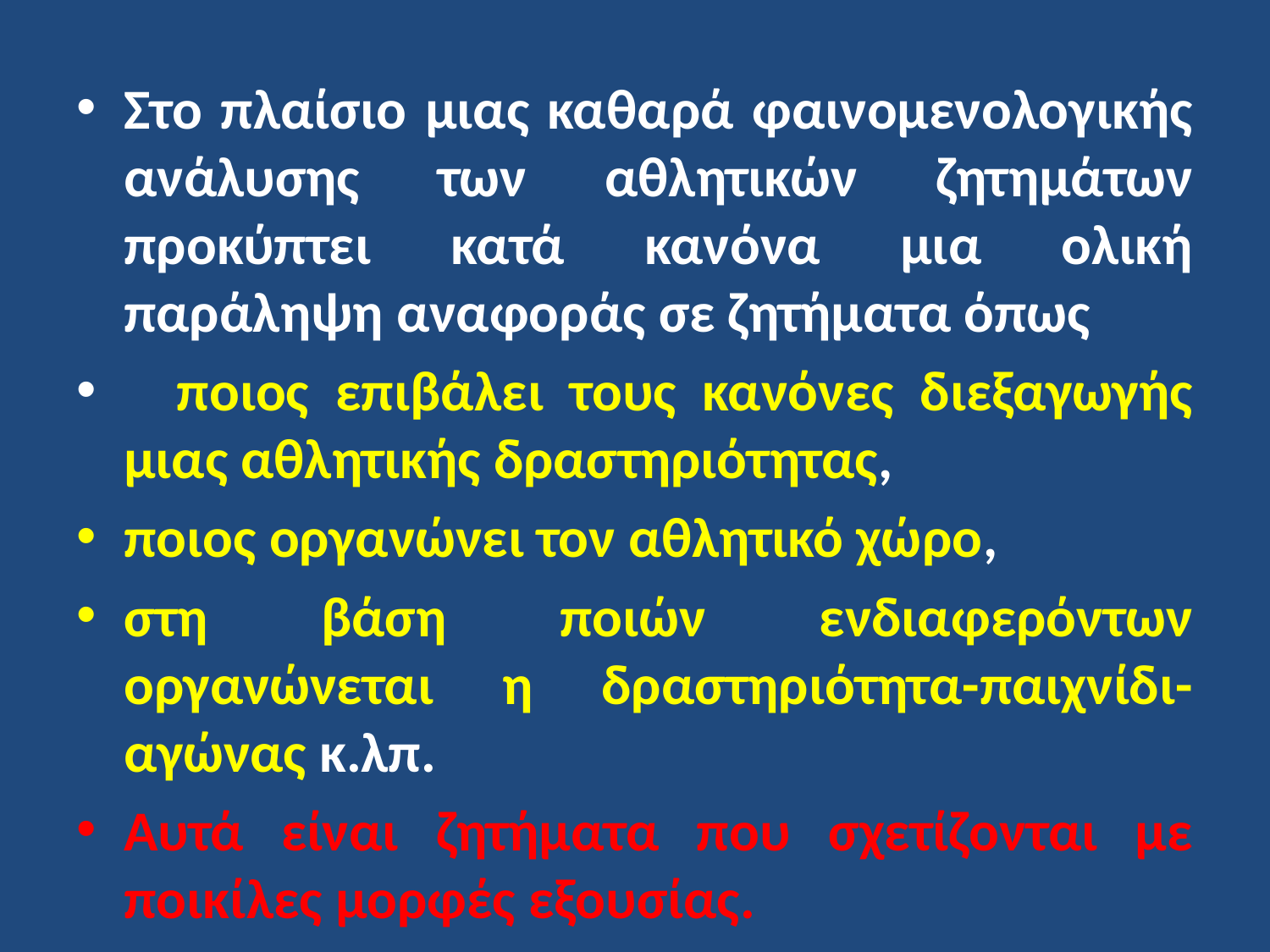

Στο πλαίσιο μιας καθαρά φαινομενολογικής ανάλυσης των αθλητικών ζητημάτων προκύπτει κατά κανόνα μια ολική παράληψη αναφοράς σε ζητήματα όπως
  ποιος επιβάλει τους κανόνες διεξαγωγής μιας αθλητικής δραστηριότητας,
ποιος οργανώνει τον αθλητικό χώρο,
στη βάση ποιών ενδιαφερόντων οργανώνεται η δραστηριότητα-παιχνίδι-αγώνας κ.λπ.
Αυτά είναι ζητήματα που σχετίζονται με ποικίλες μορφές εξουσίας.